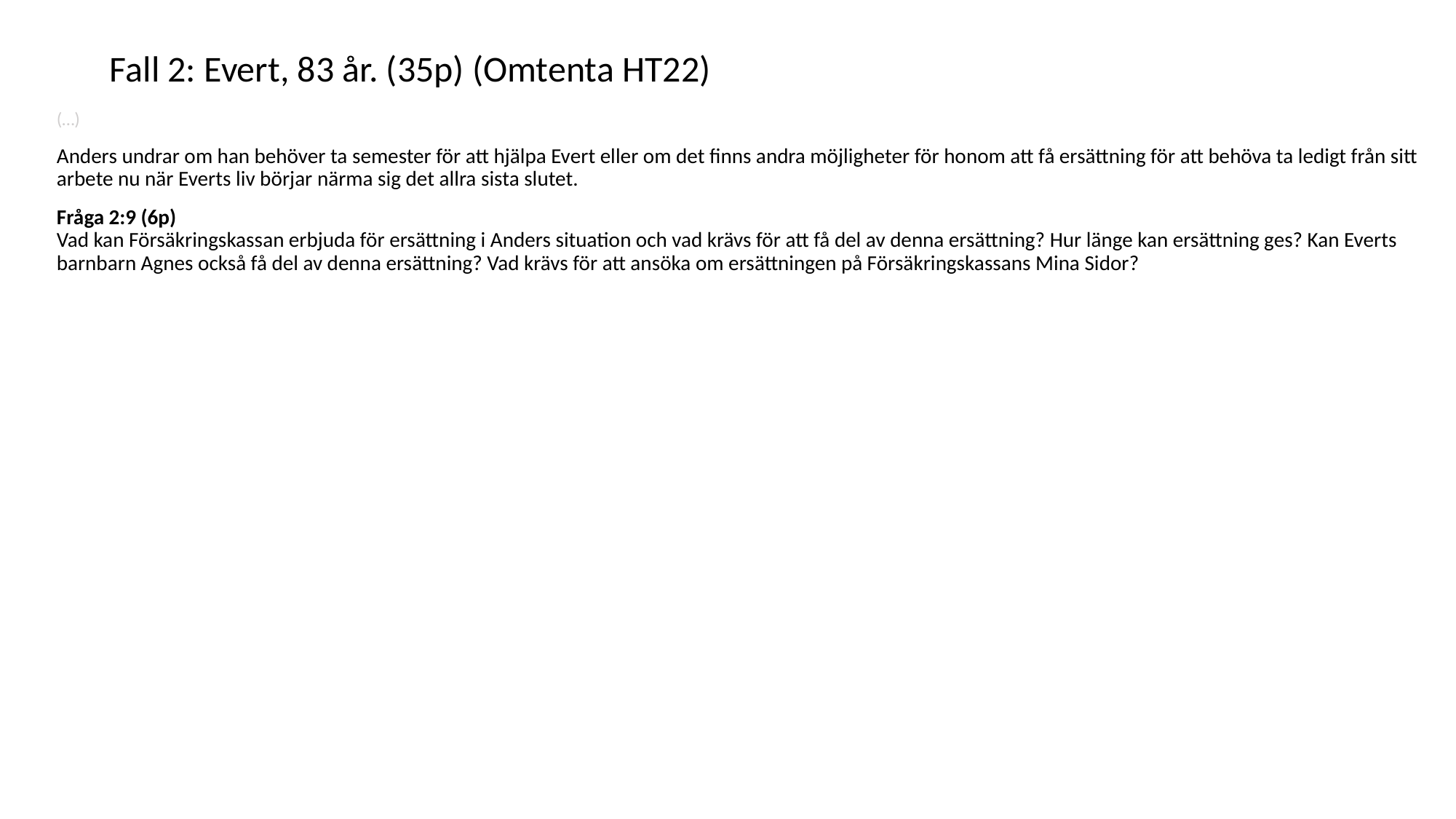

# Fall 2: Evert, 83 år. (35p) (Omtenta HT22)
(…)
Anders undrar om han behöver ta semester för att hjälpa Evert eller om det finns andra möjligheter för honom att få ersättning för att behöva ta ledigt från sitt arbete nu när Everts liv börjar närma sig det allra sista slutet.
Fråga 2:9 (6p)
Vad kan Försäkringskassan erbjuda för ersättning i Anders situation och vad krävs för att få del av denna ersättning? Hur länge kan ersättning ges? Kan Everts barnbarn Agnes också få del av denna ersättning? Vad krävs för att ansöka om ersättningen på Försäkringskassans Mina Sidor?